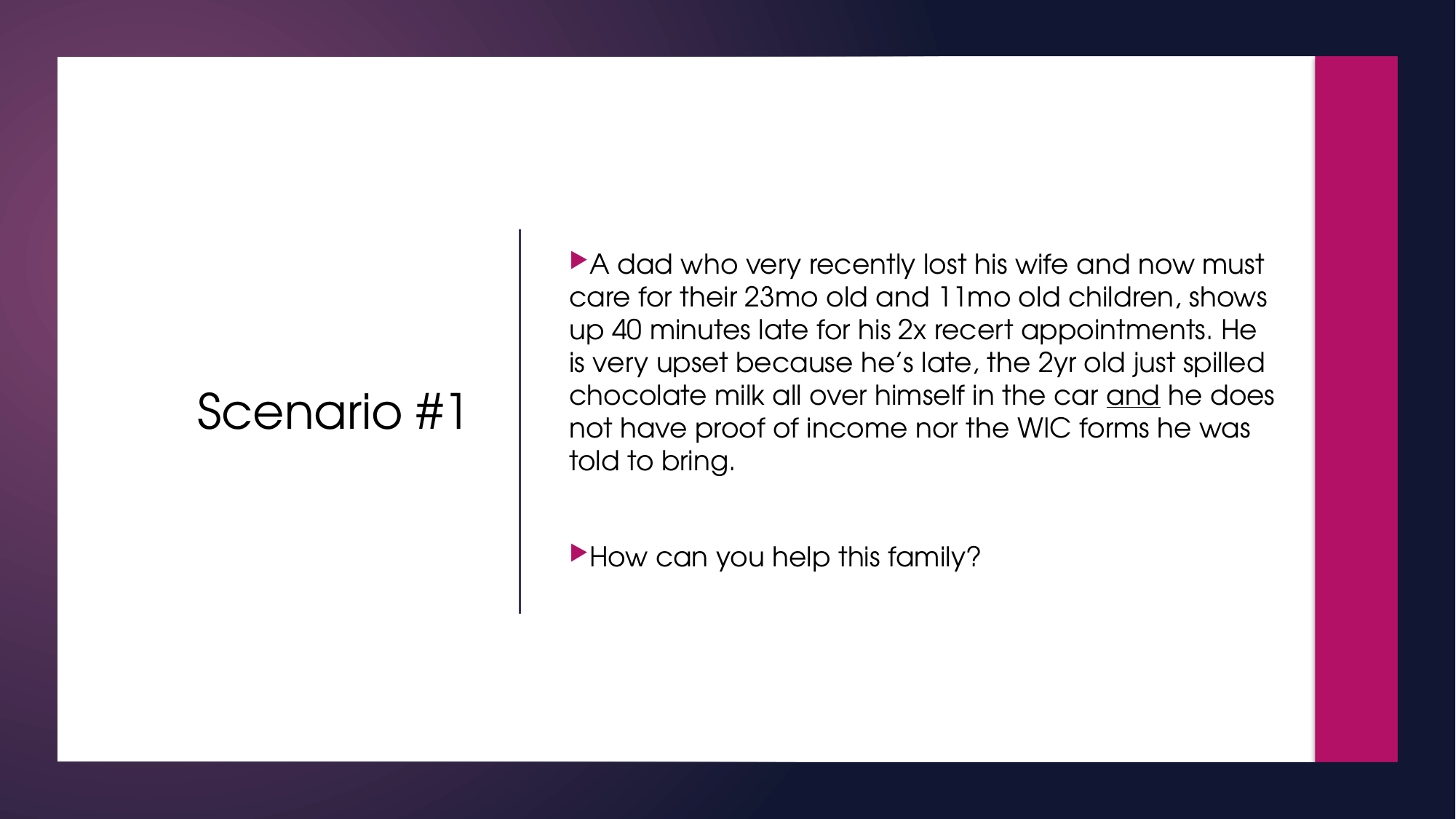

A dad who very recently lost his wife and now must care for their 23mo old and 11mo old children, shows up 40 minutes late for his 2x recert appointments. He is very upset because he’s late, the 2yr old just spilled chocolate milk all over himself in the car and he does not have proof of income nor the WIC forms he was told to bring.

How can you help this family?
Scenario #1